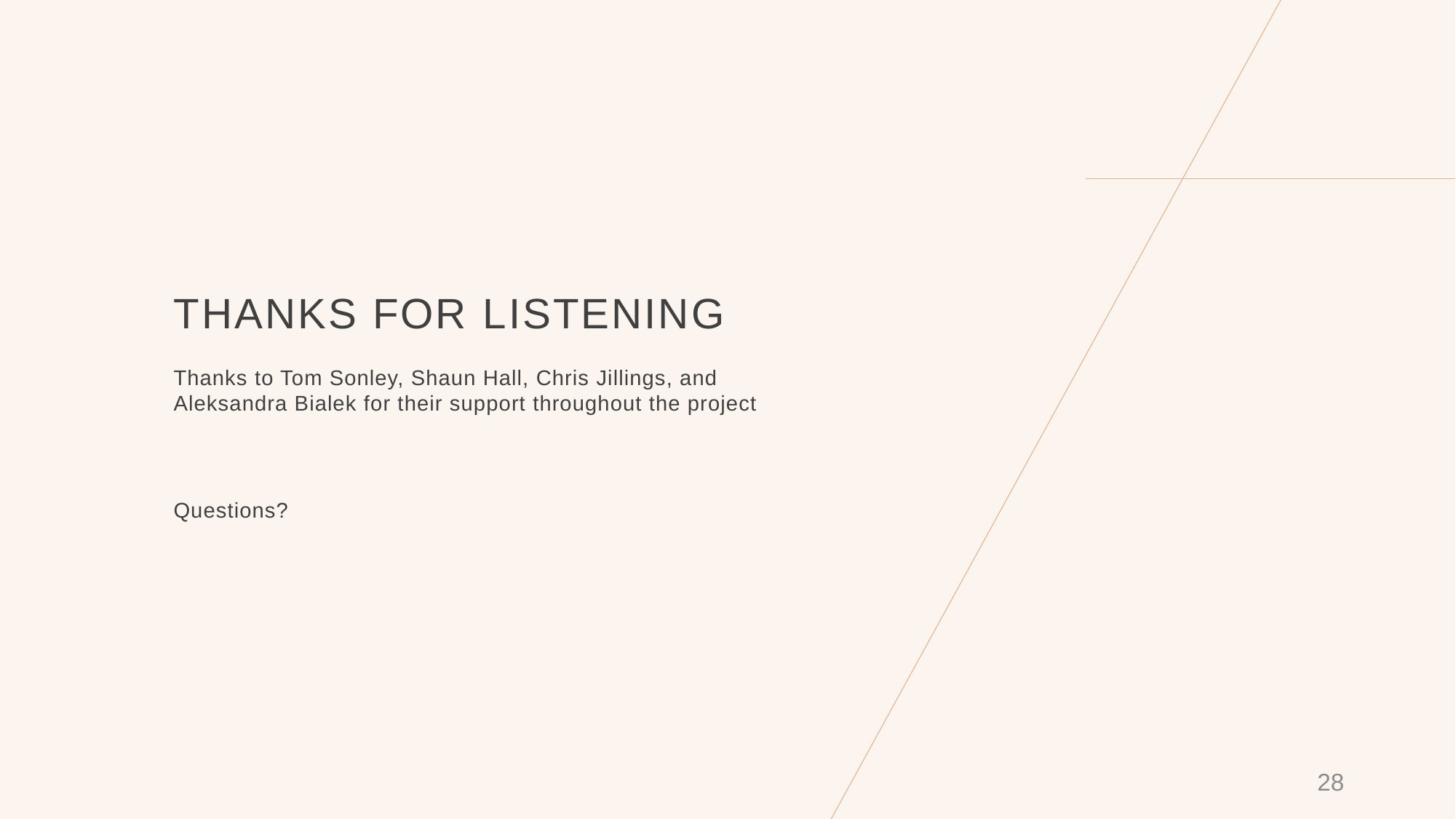

# Thanks for listening
Thanks to Tom Sonley, Shaun Hall, Chris Jillings, and Aleksandra Bialek for their support throughout the project
Questions?
28